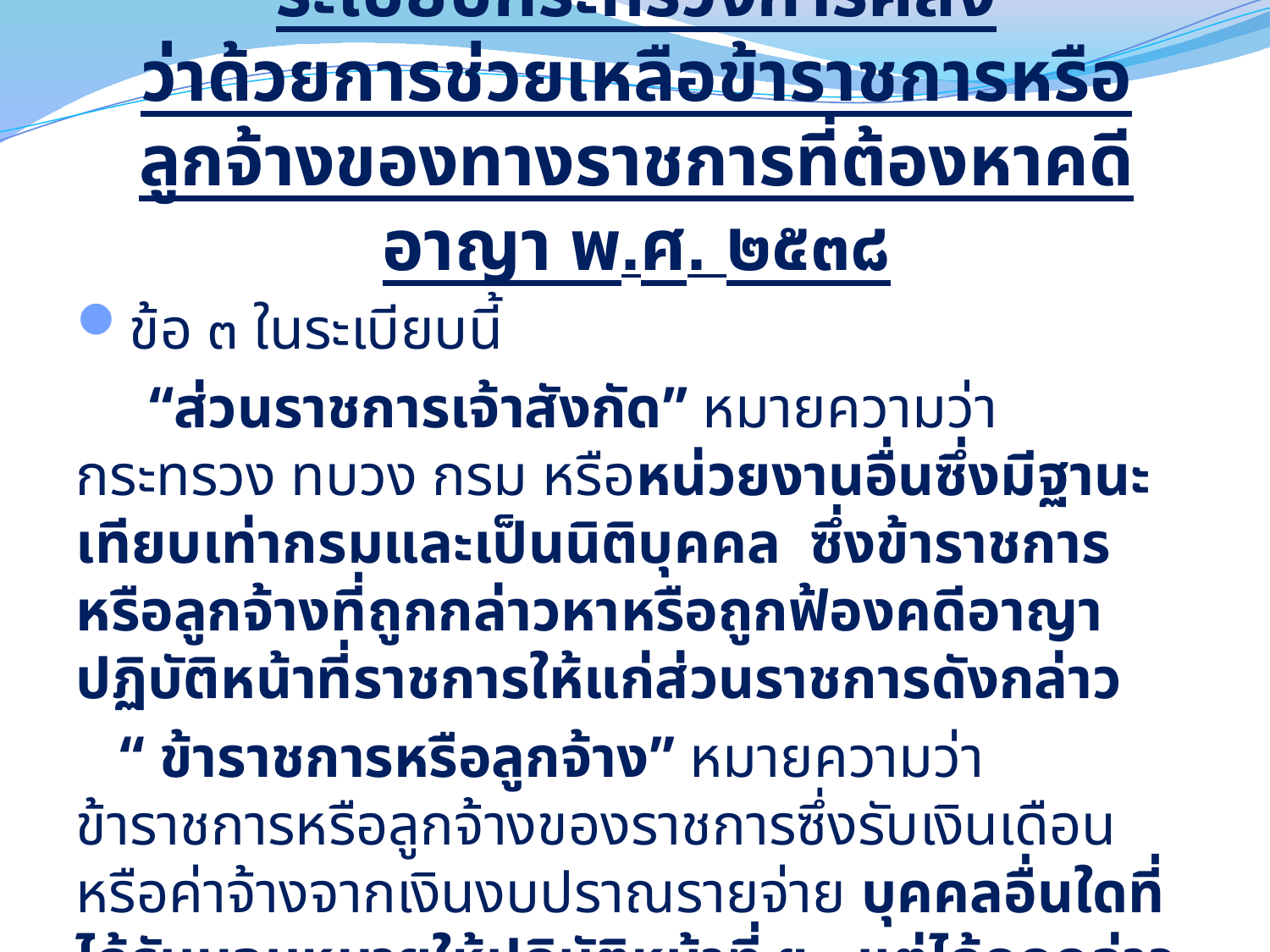

# ระเบียบกระทรวงการคลัง ว่าด้วยการช่วยเหลือข้าราชการหรือลูกจ้างของทางราชการที่ต้องหาคดีอาญา พ.ศ. ๒๕๓๘
ข้อ ๓ ในระเบียบนี้
     “ส่วนราชการเจ้าสังกัด” หมายความว่า กระทรวง ทบวง กรม หรือหน่วยงานอื่นซึ่งมีฐานะเทียบเท่ากรมและเป็นนิติบุคคล  ซึ่งข้าราชการหรือลูกจ้างที่ถูกกล่าวหาหรือถูกฟ้องคดีอาญาปฏิบัติหน้าที่ราชการให้แก่ส่วนราชการดังกล่าว
   “ ข้าราชการหรือลูกจ้าง” หมายความว่า ข้าราชการหรือลูกจ้างของราชการซึ่งรับเงินเดือนหรือค่าจ้างจากเงินงบปราณรายจ่าย บุคคลอื่นใดที่ได้รับมอบหมายให้ปฏิบัติหน้าที่ ฯ...แต่ได้ถูกกล่าวหา หรือถูกฟ้องคดีอาญาเนื่องจากการปฏิบัติหน้าที่ราชการ